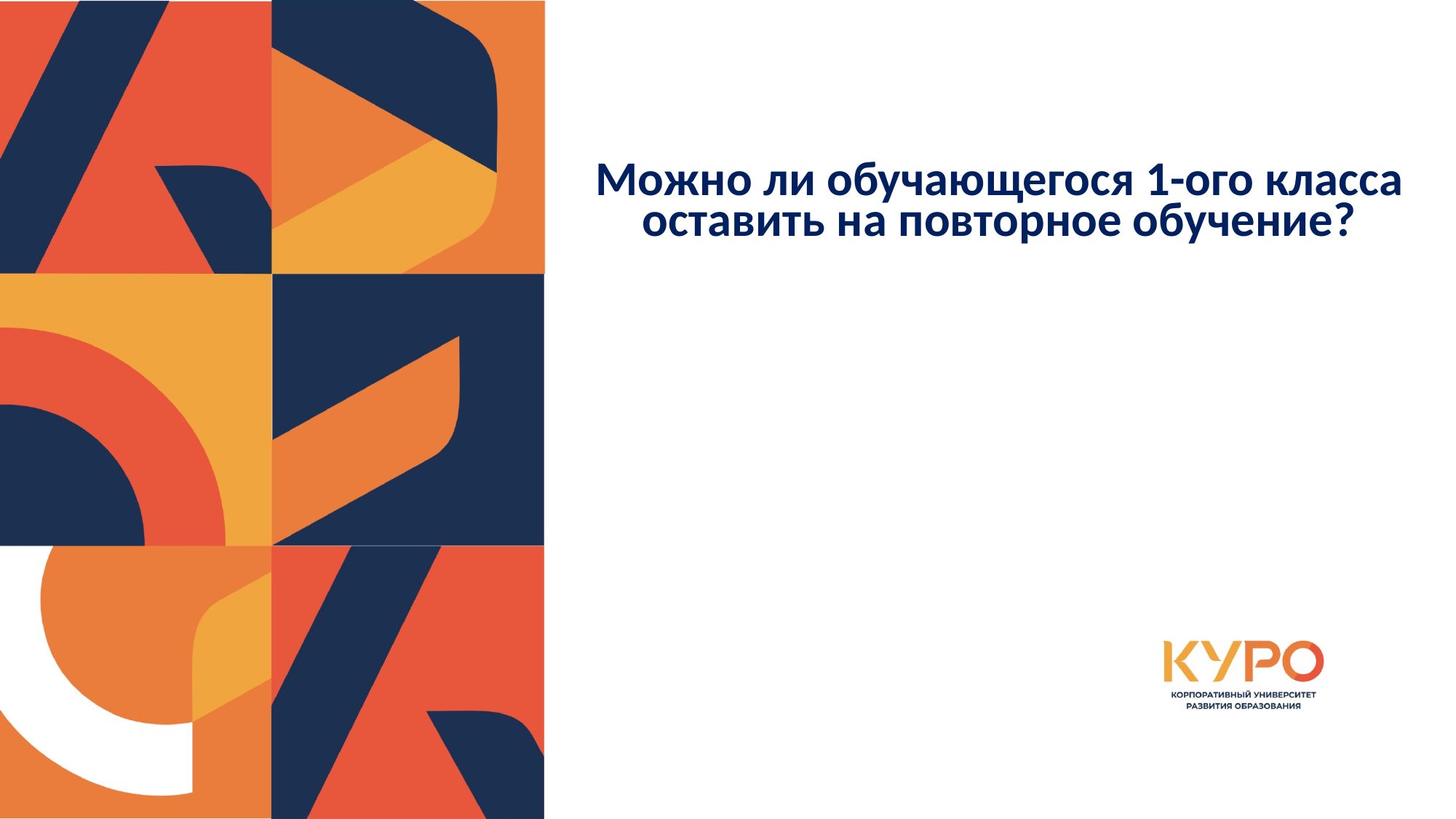

Можно ли обучающегося 1-ого класса оставить на повторное обучение?